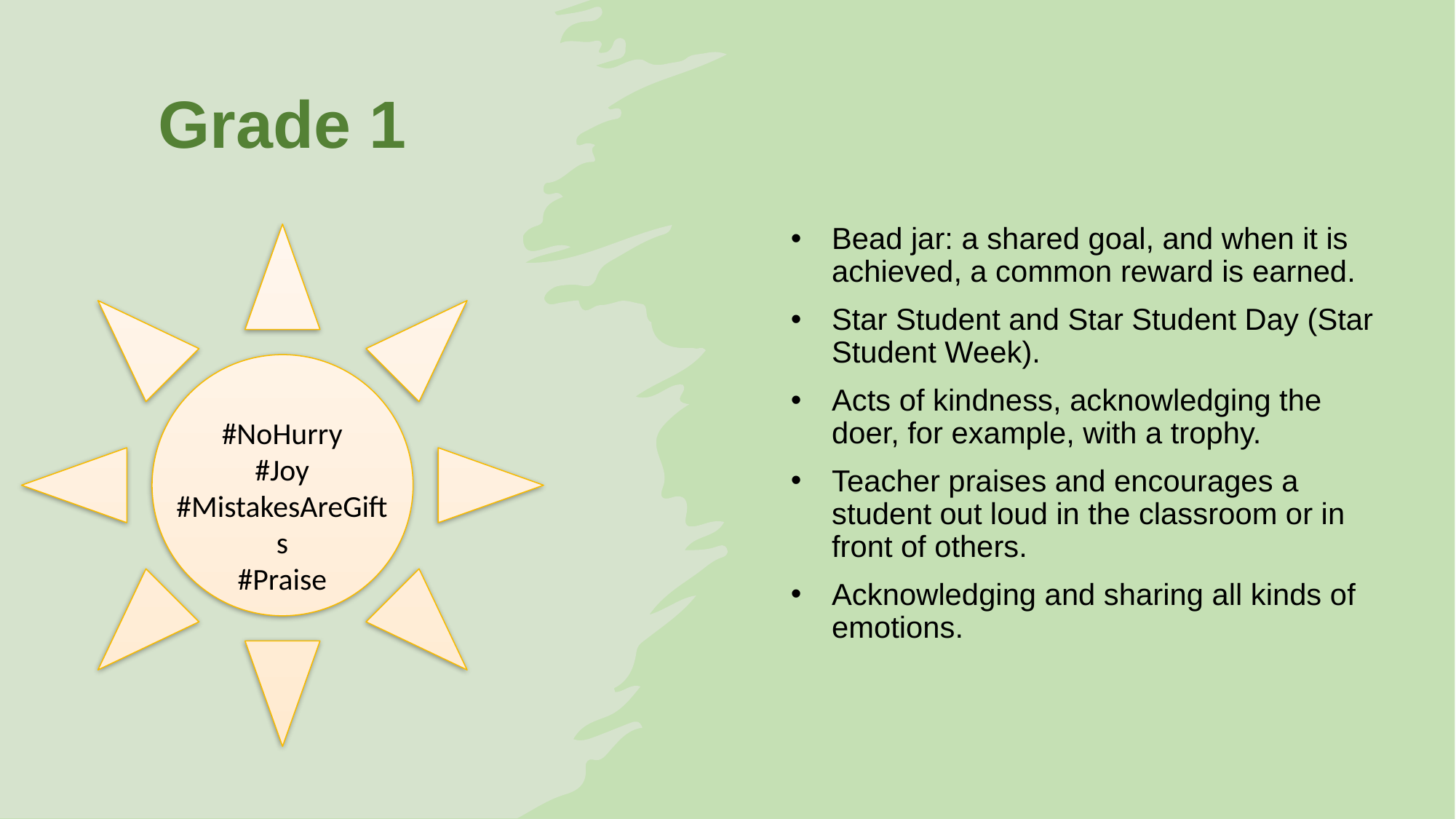

Bead jar: a shared goal, and when it is achieved, a common reward is earned.
Star Student and Star Student Day (Star Student Week).
Acts of kindness, acknowledging the doer, for example, with a trophy.
Teacher praises and encourages a student out loud in the classroom or in front of others.
Acknowledging and sharing all kinds of emotions.
# Grade 1

#NoHurry
#Joy
#MistakesAreGifts
#Praise